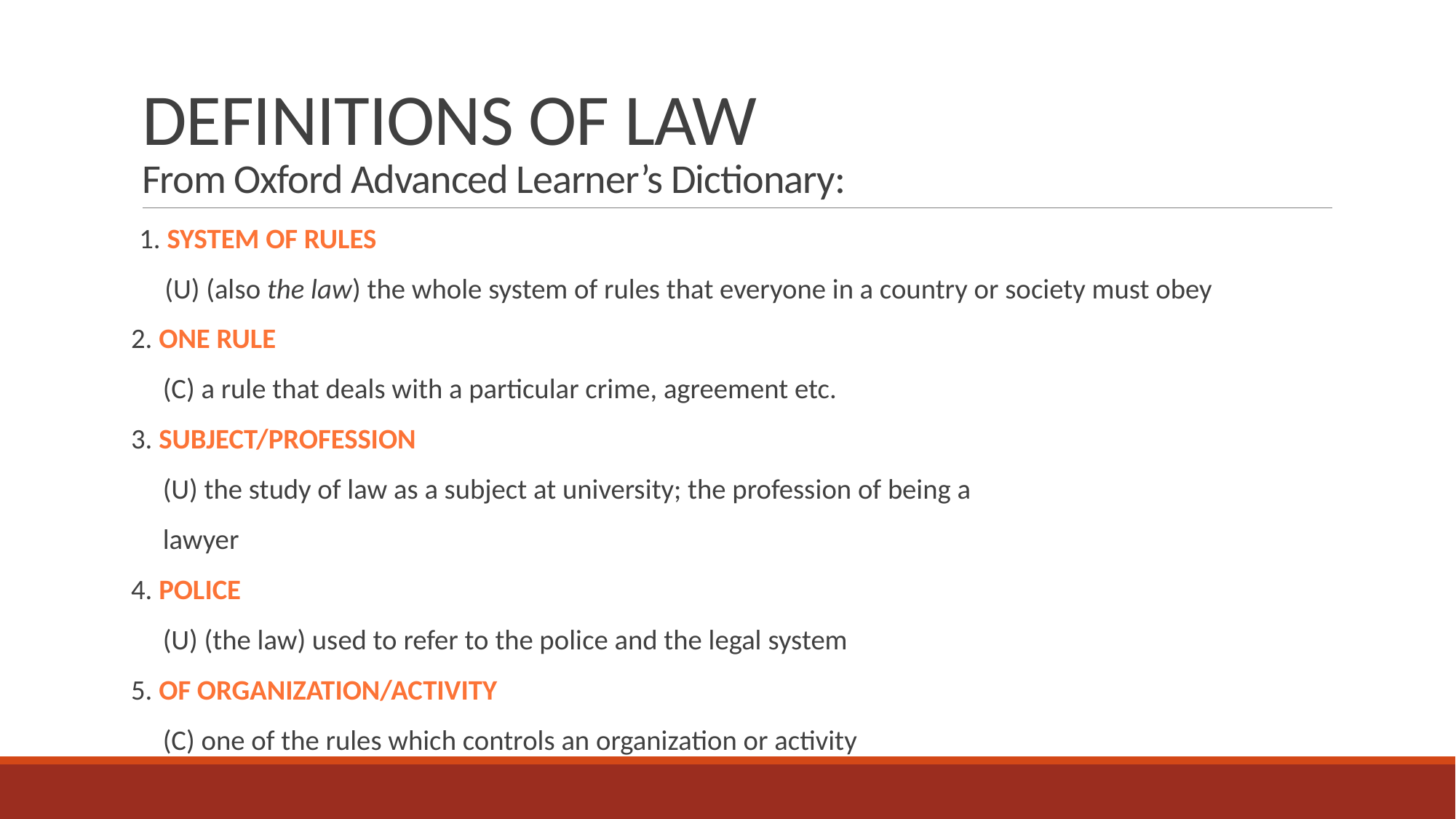

# DEFINITIONS OF LAW From Oxford Advanced Learner’s Dictionary:
1. SYSTEM OF RULES
    (U) (also the law) the whole system of rules that everyone in a country or society must obey
2. ONE RULE
     (C) a rule that deals with a particular crime, agreement etc.
3. SUBJECT/PROFESSION
     (U) the study of law as a subject at university; the profession of being a
     lawyer
4. POLICE
     (U) (the law) used to refer to the police and the legal system
5. OF ORGANIZATION/ACTIVITY
     (C) one of the rules which controls an organization or activity